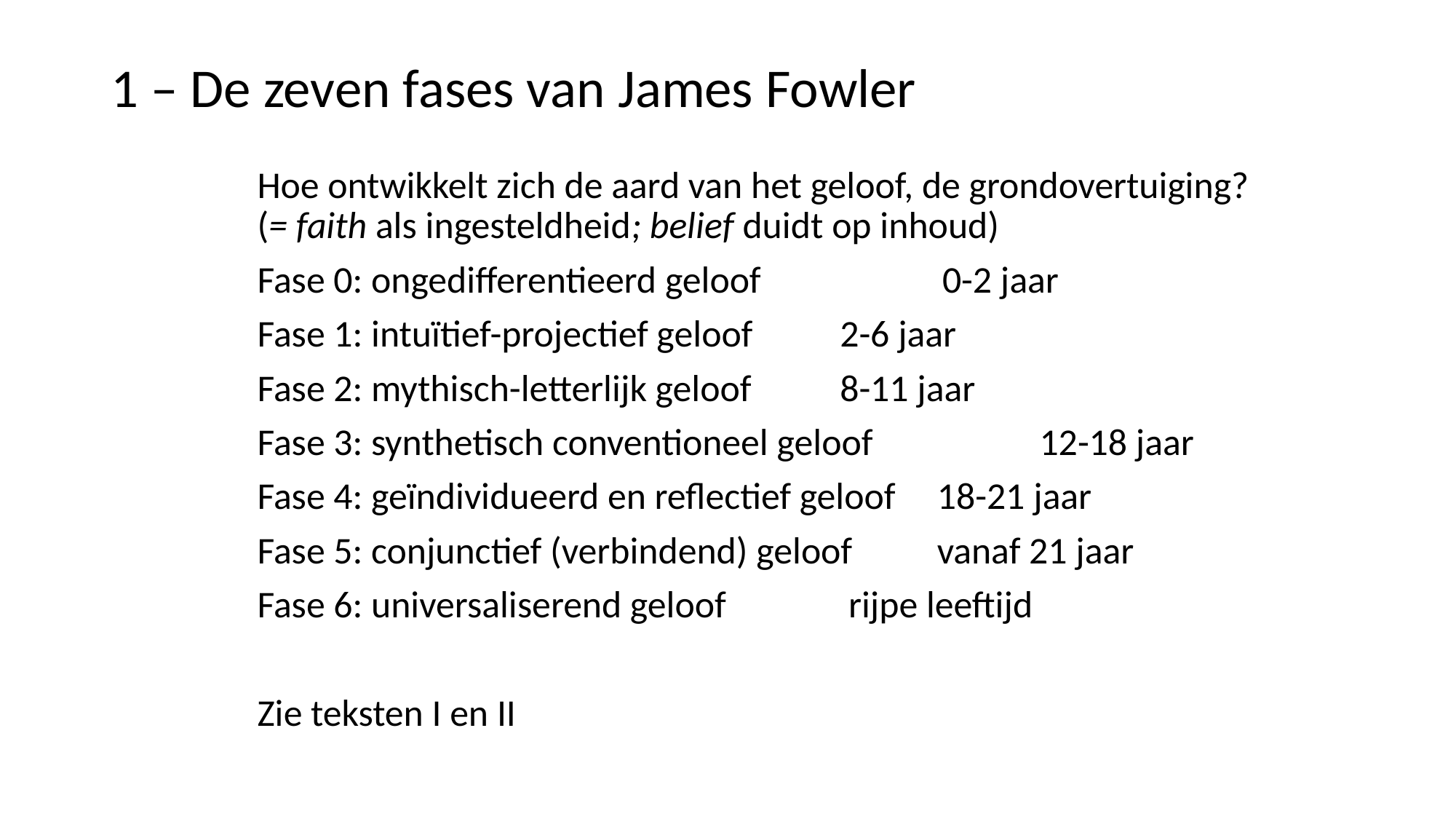

# 1 – De zeven fases van James Fowler
Hoe ontwikkelt zich de aard van het geloof, de grondovertuiging?
(= faith als ingesteldheid; belief duidt op inhoud)
Fase 0: ongedifferentieerd geloof		            0-2 jaar
Fase 1: intuïtief-projectief geloof			2-6 jaar
Fase 2: mythisch-letterlijk geloof			8-11 jaar
Fase 3: synthetisch conventioneel geloof	            12-18 jaar
Fase 4: geïndividueerd en reflectief geloof	18-21 jaar
Fase 5: conjunctief (verbindend) geloof		vanaf 21 jaar
Fase 6: universaliserend geloof			 rijpe leeftijd

Zie teksten I en II